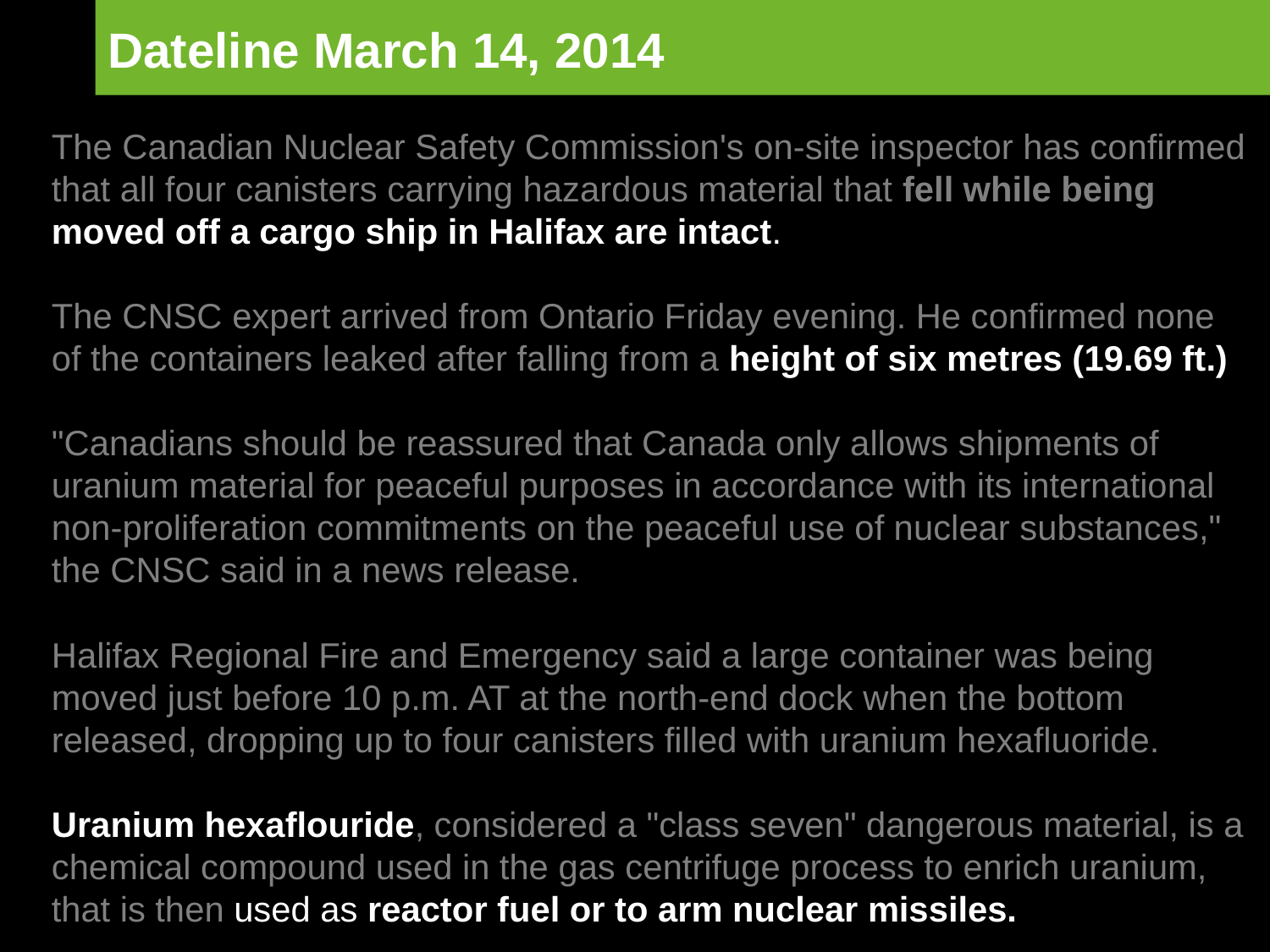

Dateline March 14, 2014

The Canadian Nuclear Safety Commission's on-site inspector has confirmed that all four canisters carrying hazardous material that fell while being moved off a cargo ship in Halifax are intact.

The CNSC expert arrived from Ontario Friday evening. He confirmed none of the containers leaked after falling from a height of six metres (19.69 ft.)

"Canadians should be reassured that Canada only allows shipments of uranium material for peaceful purposes in accordance with its international non-proliferation commitments on the peaceful use of nuclear substances," the CNSC said in a news release.

Halifax Regional Fire and Emergency said a large container was being moved just before 10 p.m. AT at the north-end dock when the bottom released, dropping up to four canisters filled with uranium hexafluoride.

Uranium hexaflouride, considered a "class seven" dangerous material, is a chemical compound used in the gas centrifuge process to enrich uranium, that is then used as reactor fuel or to arm nuclear missiles.

Oil